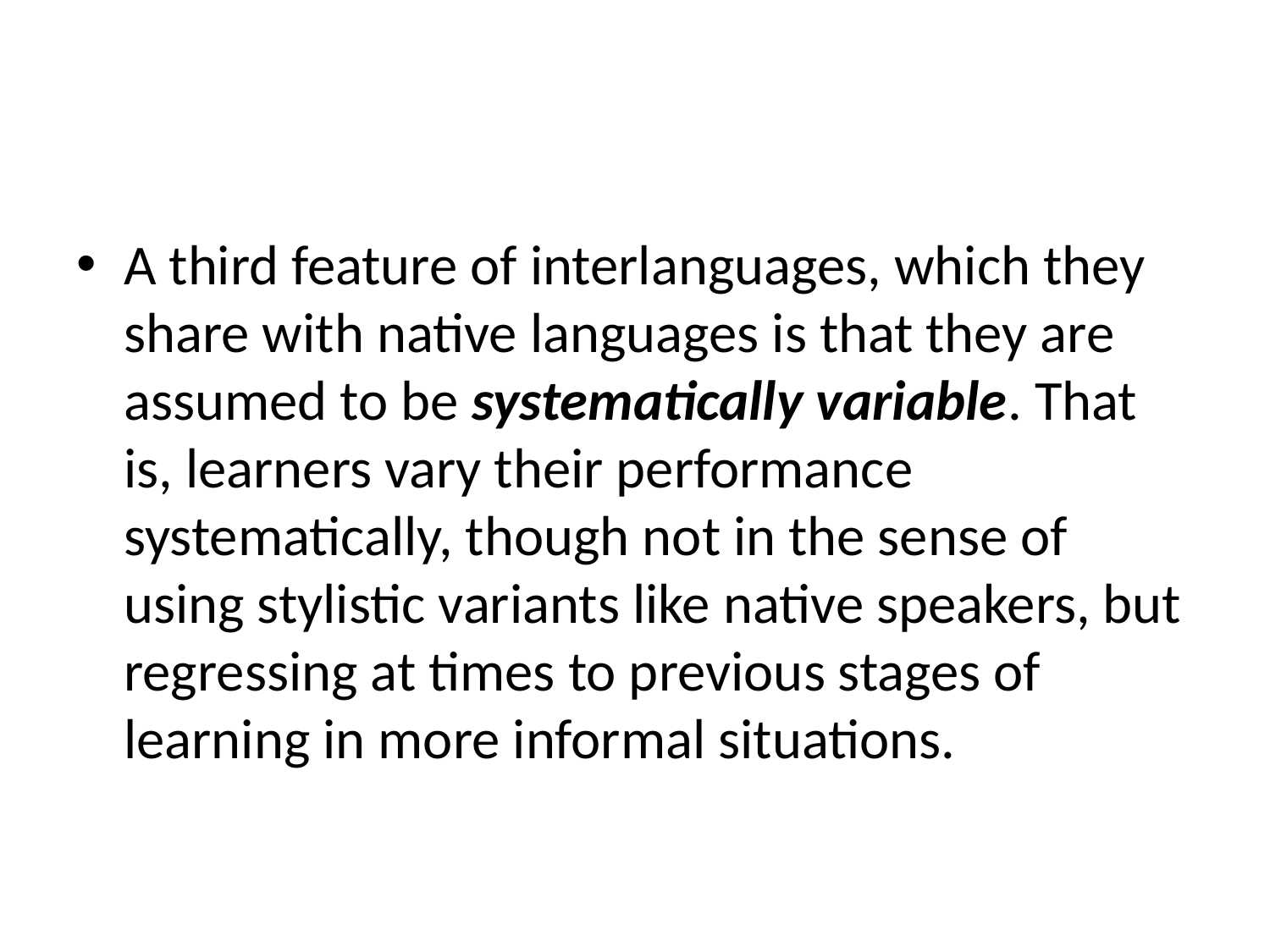

#
A third feature of interlanguages, which they share with native languages is that they are assumed to be systematically variable. That is, learners vary their performance systematically, though not in the sense of using stylistic variants like native speakers, but regressing at times to previous stages of learning in more informal situations.